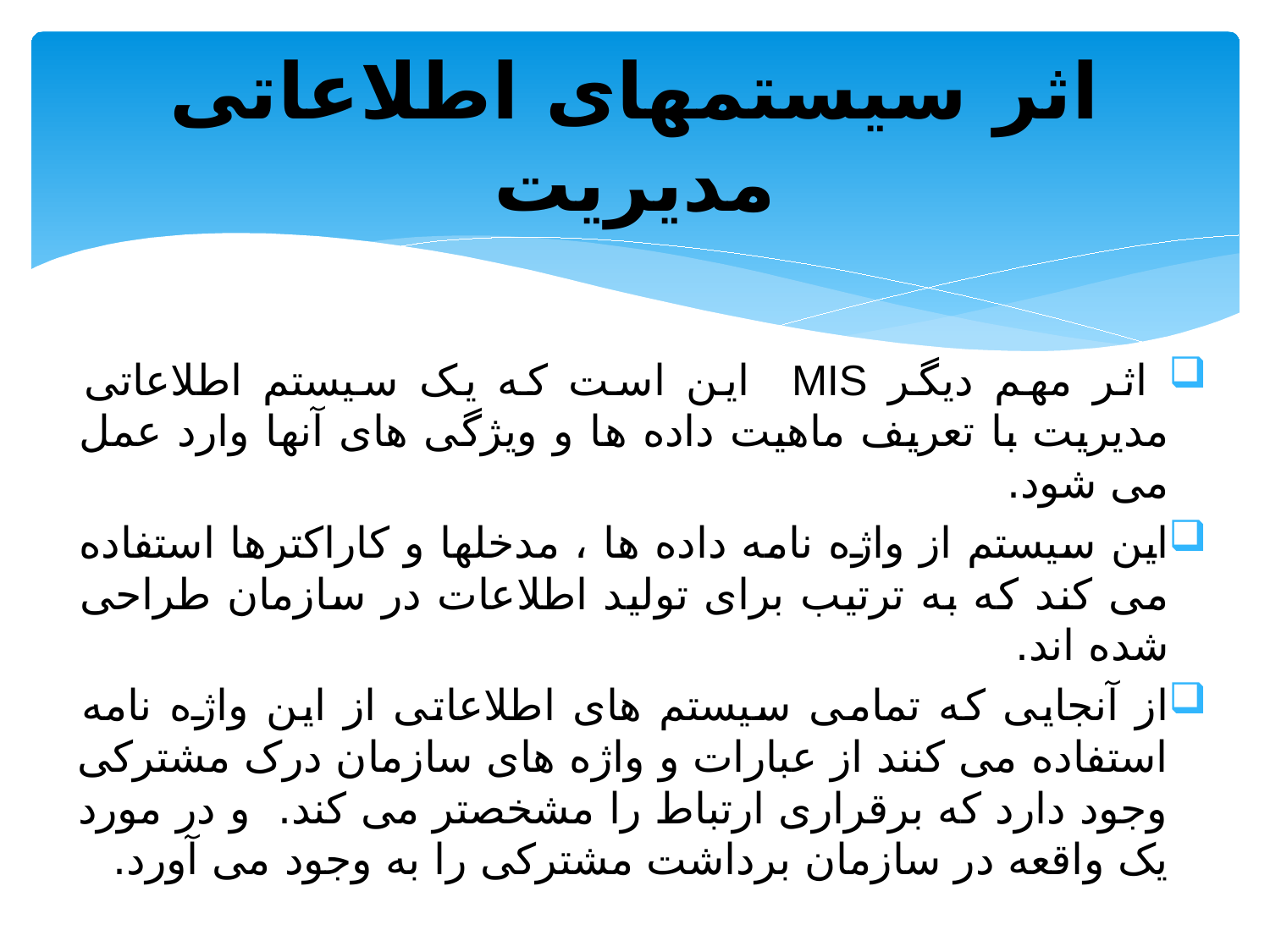

# اثر سیستمهای اطلاعاتی مدیریت
 اثر مهم دیگر MIS  این است که یک سیستم اطلاعاتی مدیریت با تعریف ماهیت داده ها و ویژگی های آنها وارد عمل می شود.
این سیستم از واژه نامه داده ها ، مدخلها و کاراکترها استفاده می کند که به ترتیب برای تولید اطلاعات در سازمان طراحی شده اند.
از آنجایی که تمامی سیستم های اطلاعاتی از این واژه نامه استفاده می کنند از عبارات و واژه های سازمان درک مشترکی وجود دارد که برقراری ارتباط را مشخصتر می کند.  و در مورد یک واقعه در سازمان برداشت مشترکی را به وجود می آورد.